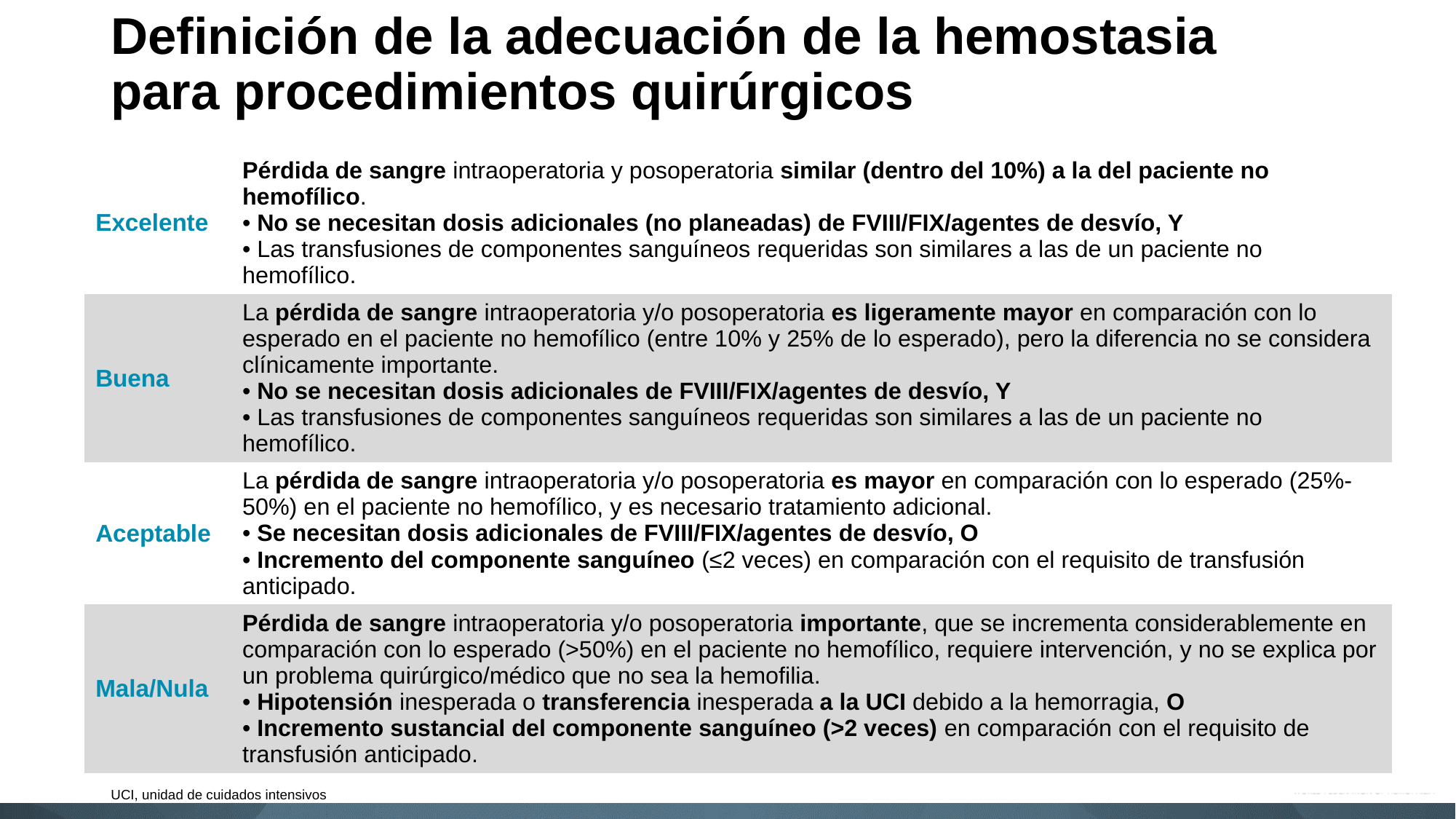

# Definición de la adecuación de la hemostasia para procedimientos quirúrgicos
| Excelente | Pérdida de sangre intraoperatoria y posoperatoria similar (dentro del 10%) a la del paciente no hemofílico. • No se necesitan dosis adicionales (no planeadas) de FVIII/FIX/agentes de desvío, Y • Las transfusiones de componentes sanguíneos requeridas son similares a las de un paciente no hemofílico. |
| --- | --- |
| Buena | La pérdida de sangre intraoperatoria y/o posoperatoria es ligeramente mayor en comparación con lo esperado en el paciente no hemofílico (entre 10% y 25% de lo esperado), pero la diferencia no se considera clínicamente importante. • No se necesitan dosis adicionales de FVIII/FIX/agentes de desvío, Y • Las transfusiones de componentes sanguíneos requeridas son similares a las de un paciente no hemofílico. |
| Aceptable | La pérdida de sangre intraoperatoria y/o posoperatoria es mayor en comparación con lo esperado (25%‐50%) en el paciente no hemofílico, y es necesario tratamiento adicional. • Se necesitan dosis adicionales de FVIII/FIX/agentes de desvío, O • Incremento del componente sanguíneo (≤2 veces) en comparación con el requisito de transfusión anticipado. |
| Mala/Nula | Pérdida de sangre intraoperatoria y/o posoperatoria importante, que se incrementa considerablemente en comparación con lo esperado (>50%) en el paciente no hemofílico, requiere intervención, y no se explica por un problema quirúrgico/médico que no sea la hemofilia. • Hipotensión inesperada o transferencia inesperada a la UCI debido a la hemorragia, O • Incremento sustancial del componente sanguíneo (>2 veces) en comparación con el requisito de transfusión anticipado. |

UCI, unidad de cuidados intensivos